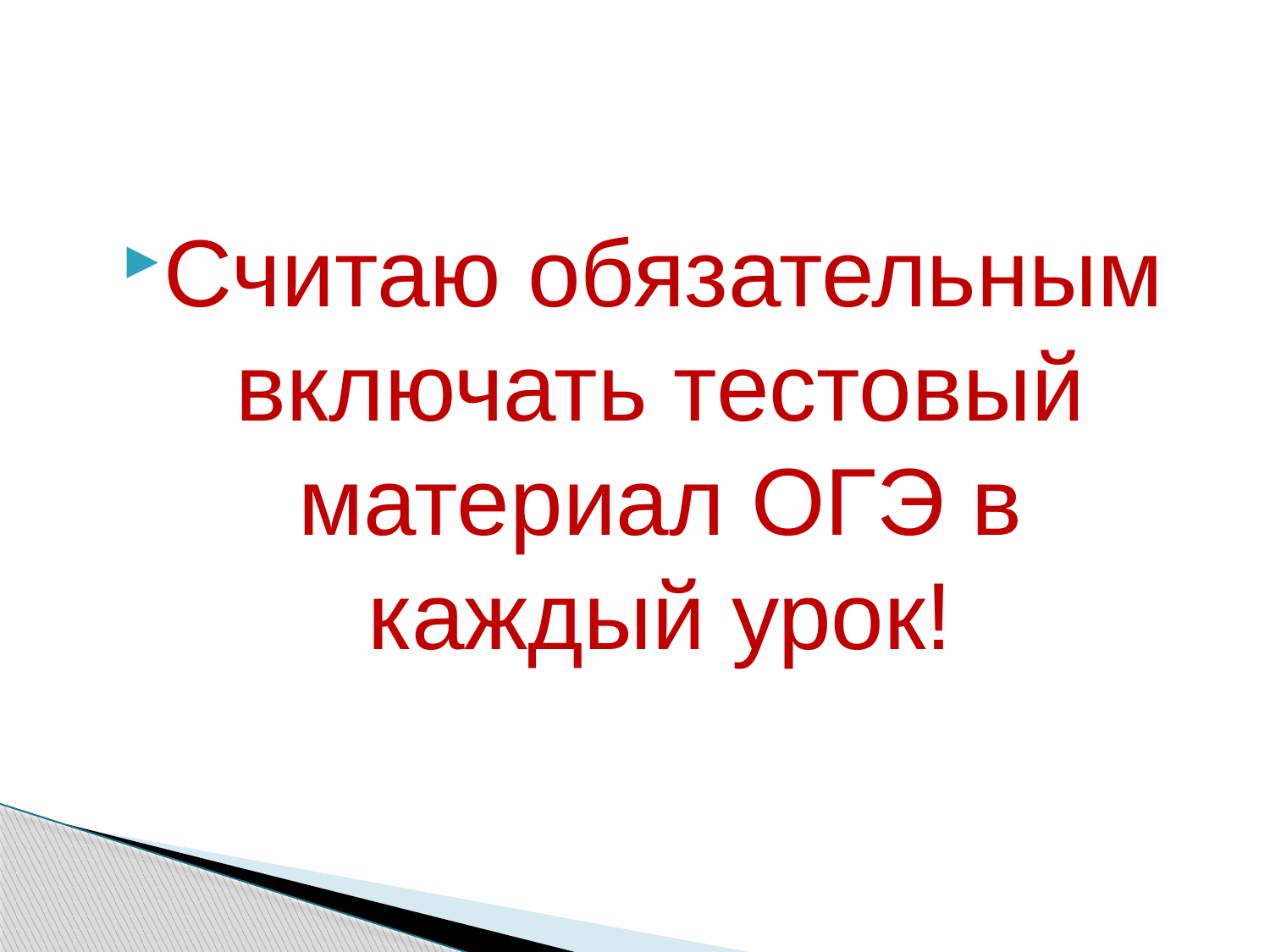

Считаю обязательным включать тестовый материал ОГЭ в каждый урок!